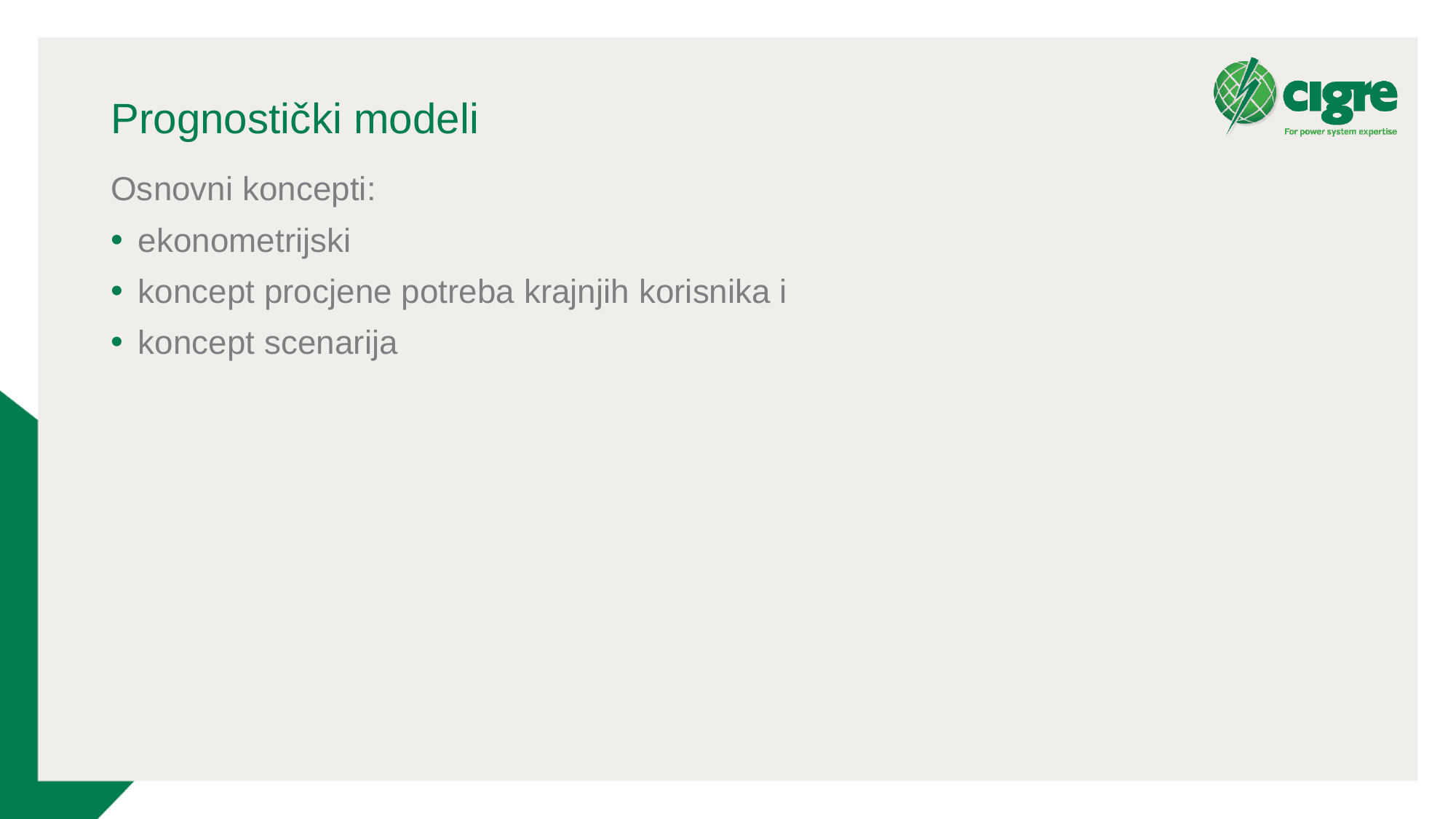

# Prognostički modeli
Osnovni koncepti:
ekonometrijski
koncept procjene potreba krajnjih korisnika i
koncept scenarija